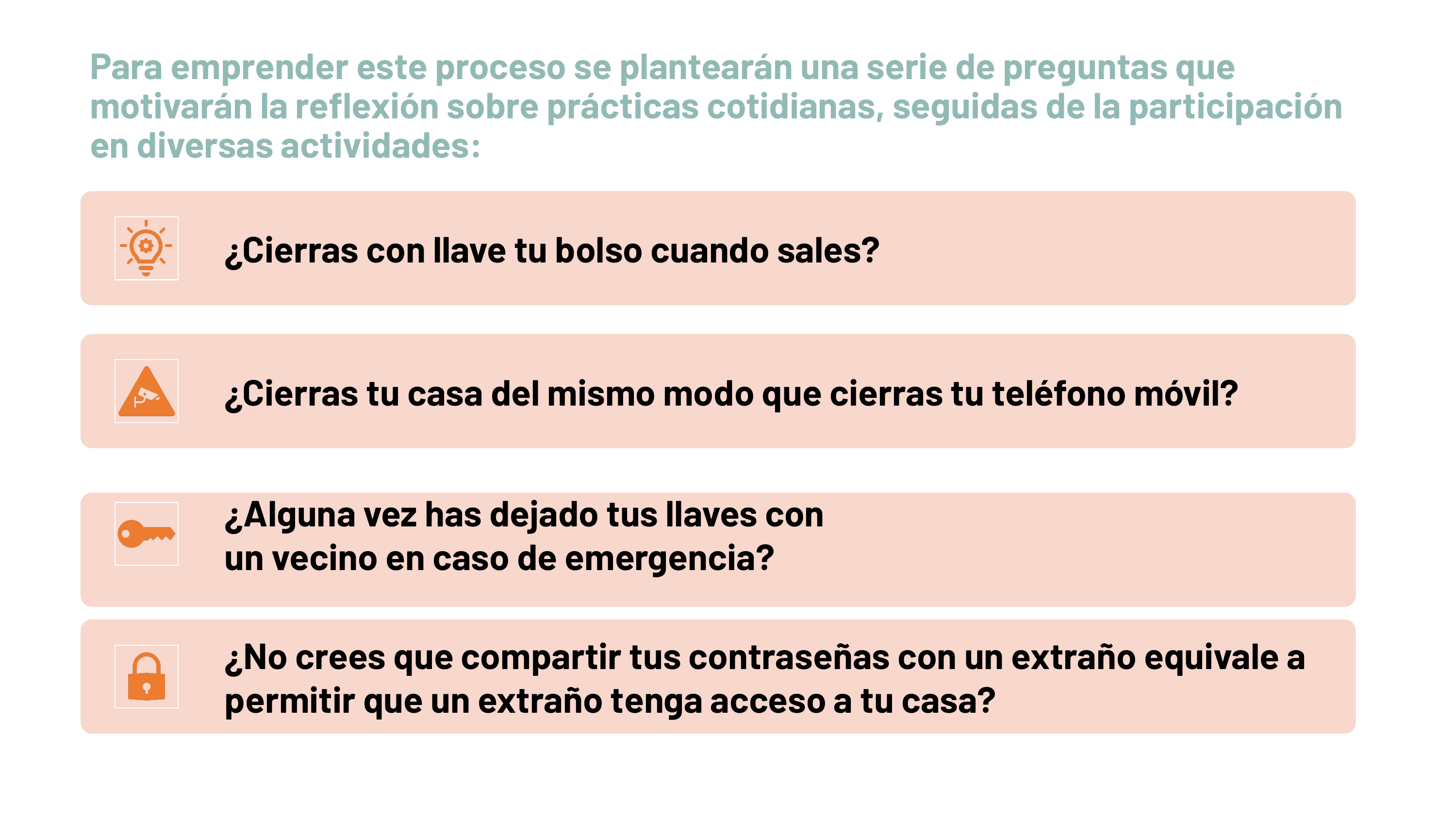

# Para emprender este proceso se plantearán una serie de preguntas que motivarán la reflexión sobre prácticas cotidianas, seguidas de la participación en diversas actividades:
¿Cierras con llave tu bolso cuando sales?
¿Cierras tu casa del mismo modo que cierras tu teléfono móvil?
¿Alguna vez has dejado tus llaves con
un vecino en caso de emergencia?
¿No crees que compartir tus contraseñas con un extraño equivale a permitir que un extraño tenga acceso a tu casa?